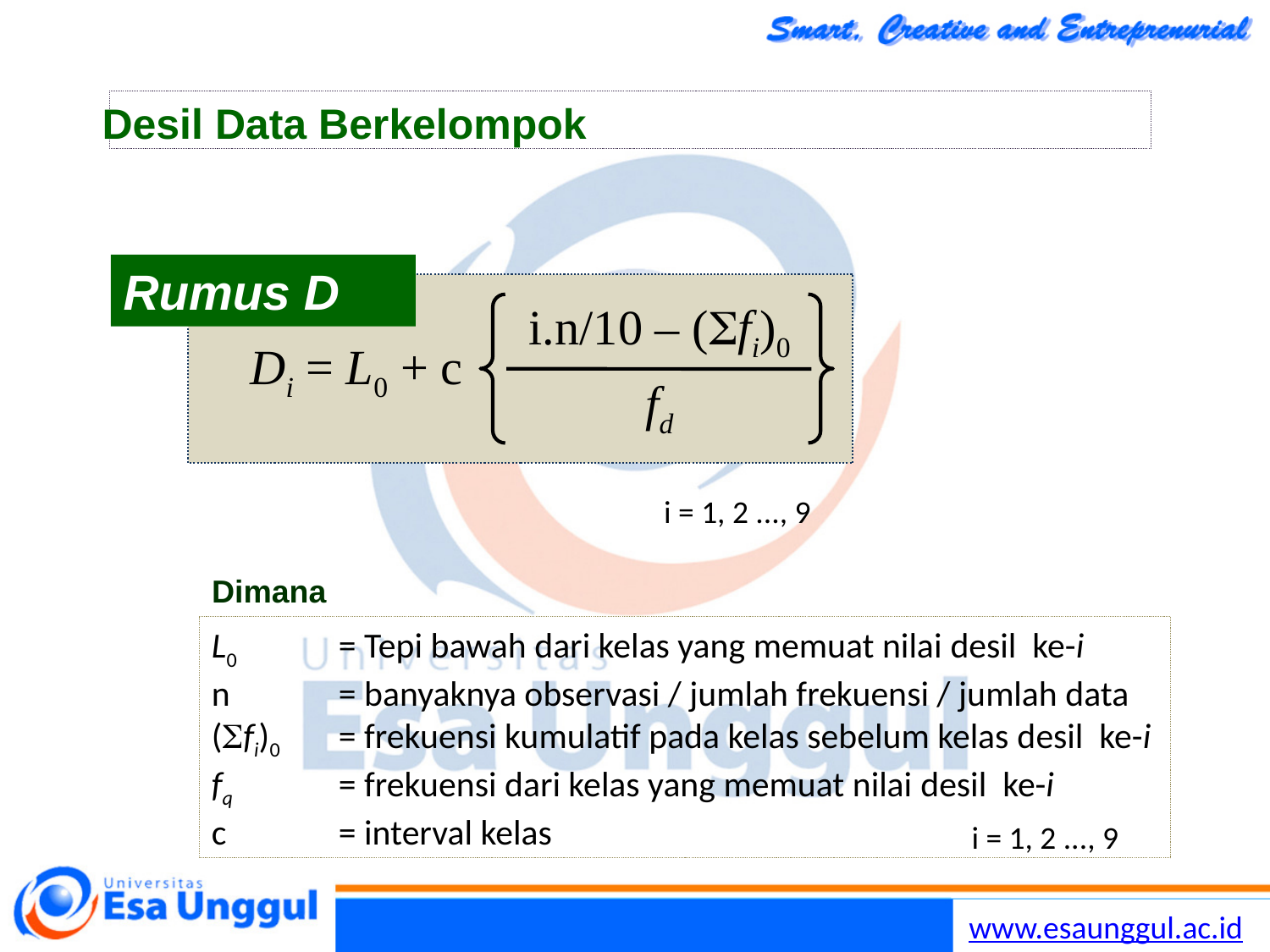

Desil Data Berkelompok

Rumus D

i.n/10 – (Σfi)0

Di = L0 + c
fd
i = 1, 2 ..., 9
Dimana
L0 	= Tepi bawah dari kelas yang memuat nilai desil  ke-i
n	= banyaknya observasi / jumlah frekuensi / jumlah data
(Σfi)0 	= frekuensi kumulatif pada kelas sebelum kelas desil  ke-i
fq	= frekuensi dari kelas yang memuat nilai desil  ke-i
c	= interval kelas
i = 1, 2 ..., 9